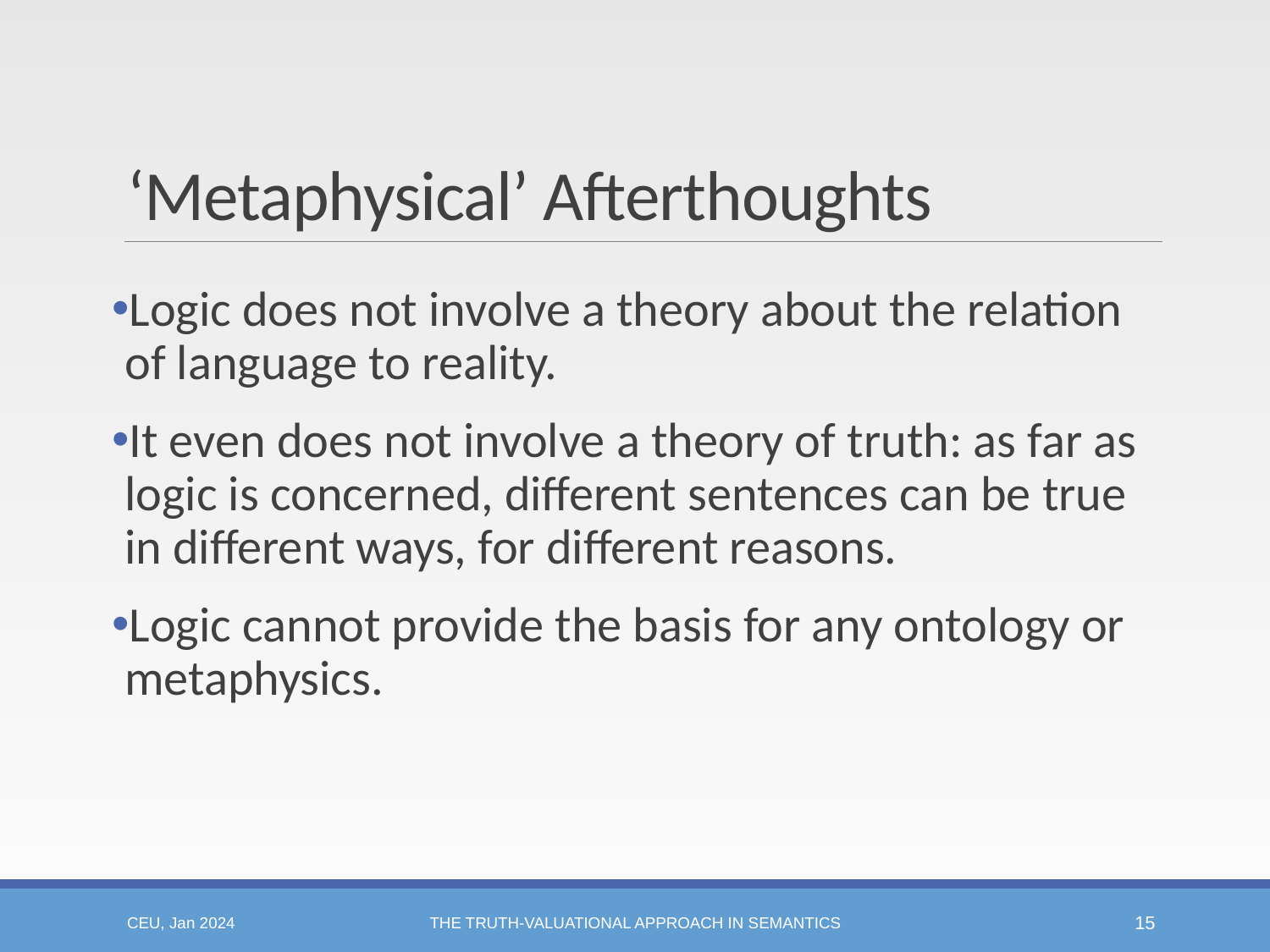

# ‘Metaphysical’ Afterthoughts
Logic does not involve a theory about the relation of language to reality.
It even does not involve a theory of truth: as far as logic is concerned, different sentences can be true in different ways, for different reasons.
Logic cannot provide the basis for any ontology or metaphysics.
CEU, Jan 2024
The Truth-valuational Approach in Semantics
15